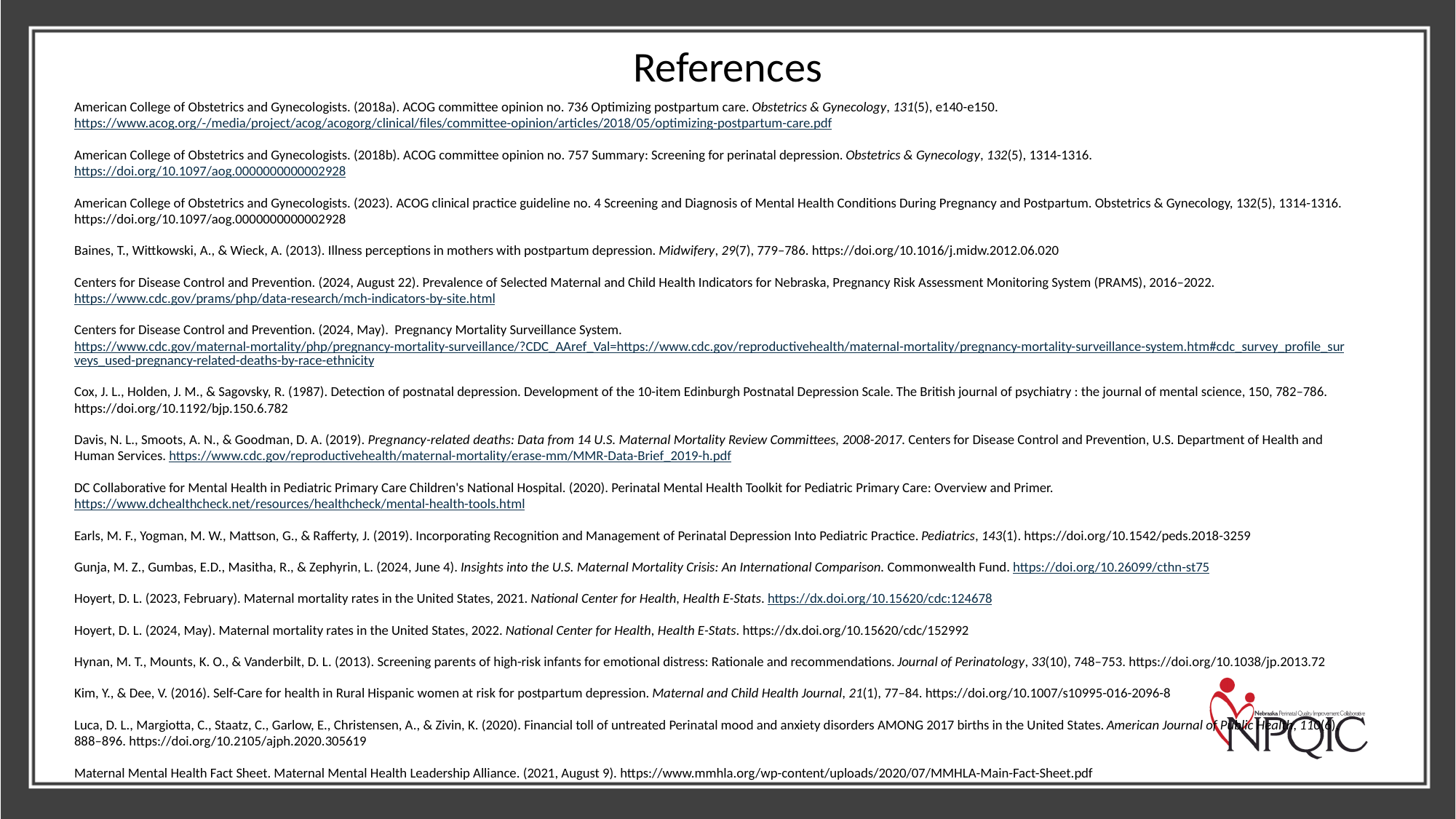

# References
American College of Obstetrics and Gynecologists. (2018a). ACOG committee opinion no. 736 Optimizing postpartum care. Obstetrics & Gynecology, 131(5), e140-e150. https://www.acog.org/-/media/project/acog/acogorg/clinical/files/committee-opinion/articles/2018/05/optimizing-postpartum-care.pdf
American College of Obstetrics and Gynecologists. (2018b). ACOG committee opinion no. 757 Summary: Screening for perinatal depression. Obstetrics & Gynecology, 132(5), 1314-1316. https://doi.org/10.1097/aog.0000000000002928
American College of Obstetrics and Gynecologists. (2023). ACOG clinical practice guideline no. 4 Screening and Diagnosis of Mental Health Conditions During Pregnancy and Postpartum. Obstetrics & Gynecology, 132(5), 1314-1316. https://doi.org/10.1097/aog.0000000000002928
Baines, T., Wittkowski, A., & Wieck, A. (2013). Illness perceptions in mothers with postpartum depression. Midwifery, 29(7), 779–786. https://doi.org/10.1016/j.midw.2012.06.020
Centers for Disease Control and Prevention. (2024, August 22). Prevalence of Selected Maternal and Child Health Indicators for Nebraska, Pregnancy Risk Assessment Monitoring System (PRAMS), 2016–2022. https://www.cdc.gov/prams/php/data-research/mch-indicators-by-site.html
Centers for Disease Control and Prevention. (2024, May).  Pregnancy Mortality Surveillance System. https://www.cdc.gov/maternal-mortality/php/pregnancy-mortality-surveillance/?CDC_AAref_Val=https://www.cdc.gov/reproductivehealth/maternal-mortality/pregnancy-mortality-surveillance-system.htm#cdc_survey_profile_surveys_used-pregnancy-related-deaths-by-race-ethnicity
Cox, J. L., Holden, J. M., & Sagovsky, R. (1987). Detection of postnatal depression. Development of the 10-item Edinburgh Postnatal Depression Scale. The British journal of psychiatry : the journal of mental science, 150, 782–786. https://doi.org/10.1192/bjp.150.6.782
Davis, N. L., Smoots, A. N., & Goodman, D. A. (2019). Pregnancy-related deaths: Data from 14 U.S. Maternal Mortality Review Committees, 2008-2017. Centers for Disease Control and Prevention, U.S. Department of Health and Human Services. https://www.cdc.gov/reproductivehealth/maternal-mortality/erase-mm/MMR-Data-Brief_2019-h.pdf
DC Collaborative for Mental Health in Pediatric Primary Care Children's National Hospital. (2020). Perinatal Mental Health Toolkit for Pediatric Primary Care: Overview and Primer. https://www.dchealthcheck.net/resources/healthcheck/mental-health-tools.html
Earls, M. F., Yogman, M. W., Mattson, G., & Rafferty, J. (2019). Incorporating Recognition and Management of Perinatal Depression Into Pediatric Practice. Pediatrics, 143(1). https://doi.org/10.1542/peds.2018-3259
Gunja, M. Z., Gumbas, E.D., Masitha, R., & Zephyrin, L. (2024, June 4). Insights into the U.S. Maternal Mortality Crisis: An International Comparison. Commonwealth Fund. https://doi.org/10.26099/cthn-st75
Hoyert, D. L. (2023, February). Maternal mortality rates in the United States, 2021. National Center for Health, Health E-Stats. https://dx.doi.org/10.15620/cdc:124678
Hoyert, D. L. (2024, May). Maternal mortality rates in the United States, 2022. National Center for Health, Health E-Stats. https://dx.doi.org/10.15620/cdc/152992
Hynan, M. T., Mounts, K. O., & Vanderbilt, D. L. (2013). Screening parents of high-risk infants for emotional distress: Rationale and recommendations. Journal of Perinatology, 33(10), 748–753. https://doi.org/10.1038/jp.2013.72
Kim, Y., & Dee, V. (2016). Self-Care for health in Rural Hispanic women at risk for postpartum depression. Maternal and Child Health Journal, 21(1), 77–84. https://doi.org/10.1007/s10995-016-2096-8
Luca, D. L., Margiotta, C., Staatz, C., Garlow, E., Christensen, A., & Zivin, K. (2020). Financial toll of untreated Perinatal mood and anxiety disorders AMONG 2017 births in the United States. American Journal of Public Health, 110(6), 888–896. https://doi.org/10.2105/ajph.2020.305619
Maternal Mental Health Fact Sheet. Maternal Mental Health Leadership Alliance. (2021, August 9). https://www.mmhla.org/wp-content/uploads/2020/07/MMHLA-Main-Fact-Sheet.pdf